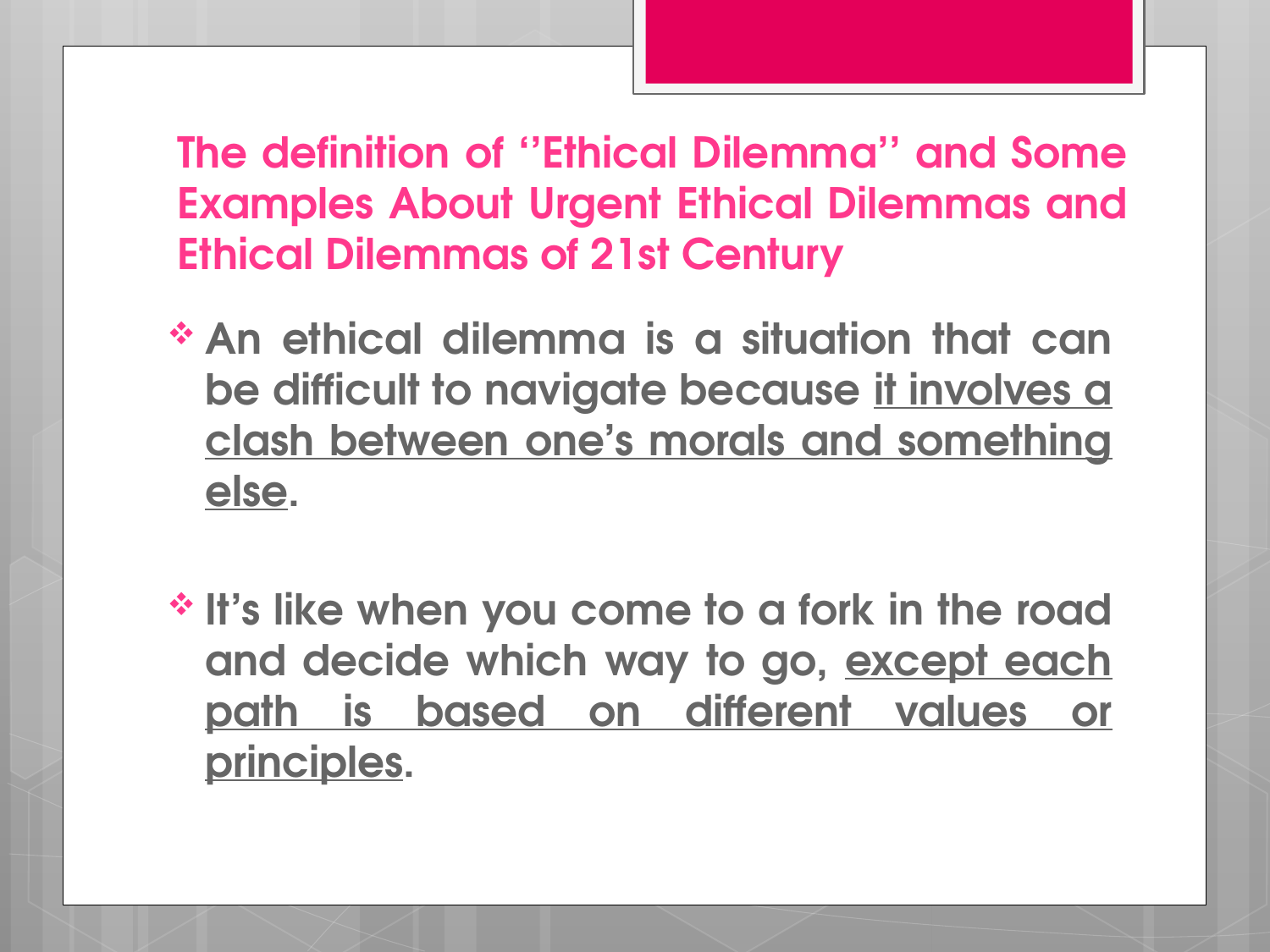

# The definition of ‘’Ethical Dilemma’’ and Some Examples About Urgent Ethical Dilemmas and Ethical Dilemmas of 21st Century

An ethical dilemma is a situation that can be difficult to navigate because it involves a clash between one’s morals and something else.

It’s like when you come to a fork in the road and decide which way to go, except each path is based on different values or principles.